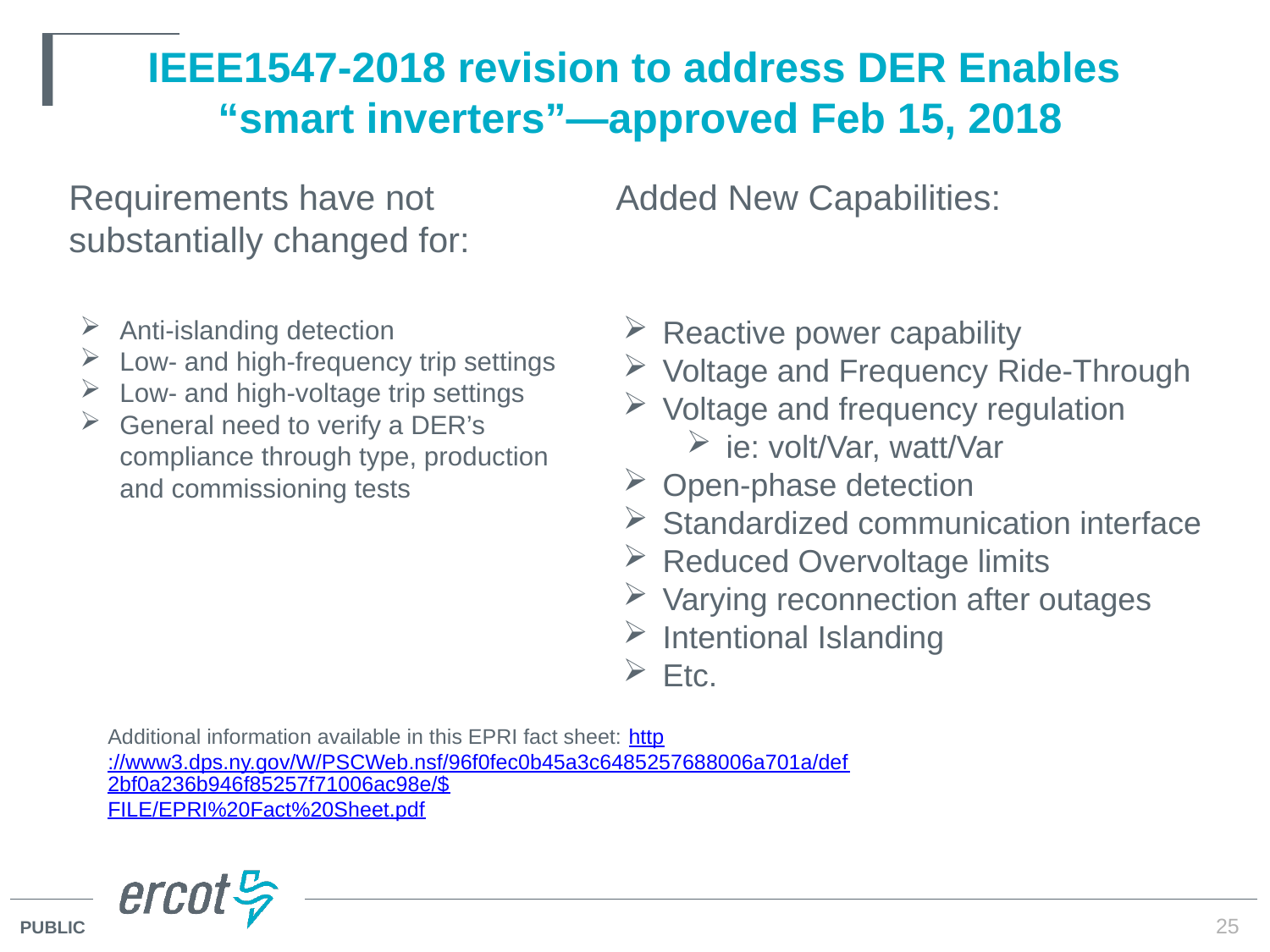

# IEEE1547-2018 revision to address DER Enables “smart inverters”—approved Feb 15, 2018
Requirements have not substantially changed for:
Added New Capabilities:
Reactive power capability
Voltage and Frequency Ride-Through
Voltage and frequency regulation
ie: volt/Var, watt/Var
Open-phase detection
Standardized communication interface
Reduced Overvoltage limits
Varying reconnection after outages
Intentional Islanding
Etc.
Anti-islanding detection
Low- and high-frequency trip settings
Low- and high-voltage trip settings
General need to verify a DER’s compliance through type, production and commissioning tests

Additional information available in this EPRI fact sheet: http://www3.dps.ny.gov/W/PSCWeb.nsf/96f0fec0b45a3c6485257688006a701a/def2bf0a236b946f85257f71006ac98e/$FILE/EPRI%20Fact%20Sheet.pdf
25